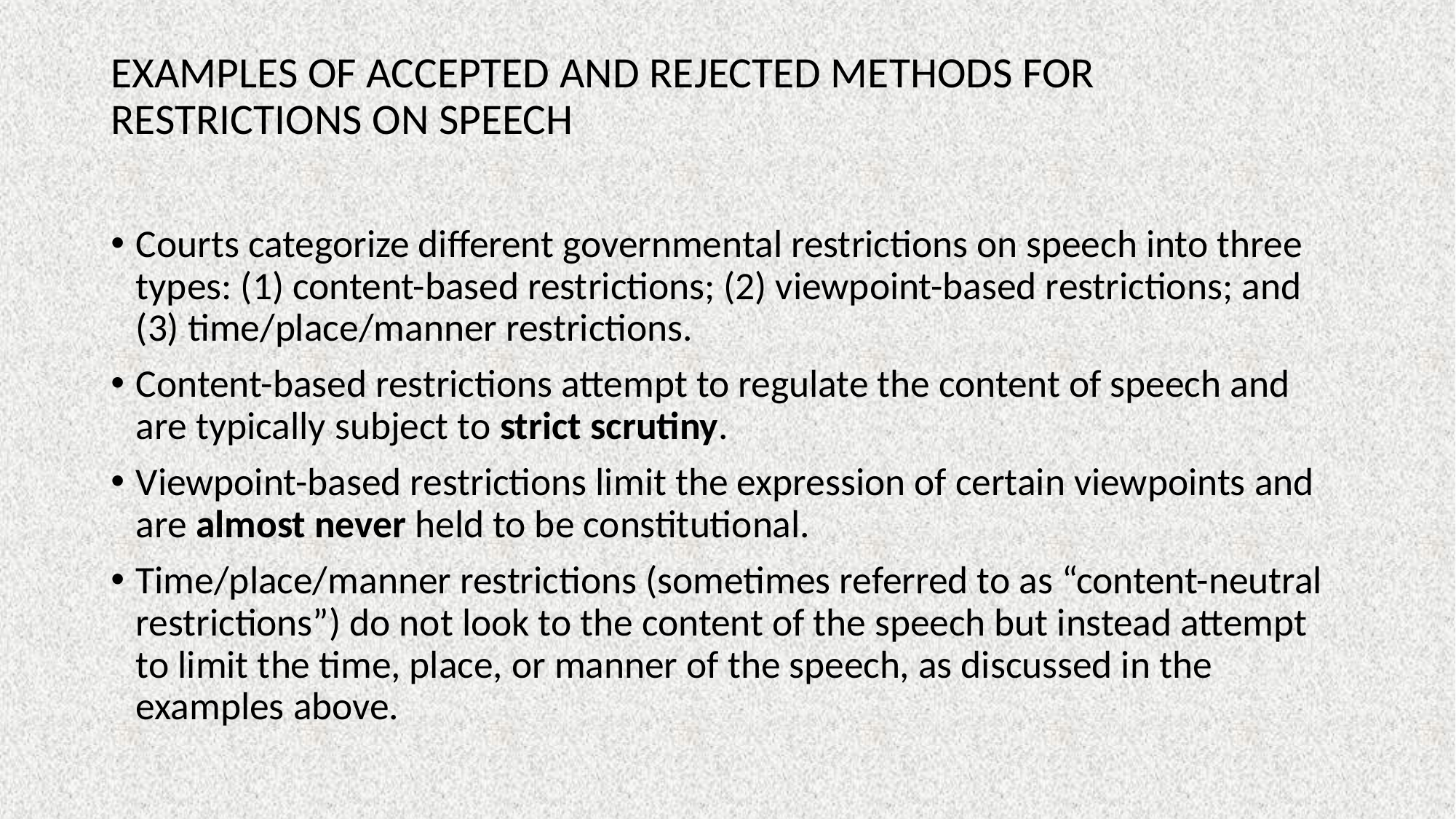

# EXAMPLES OF ACCEPTED AND REJECTED METHODS FOR RESTRICTIONS ON SPEECH
Courts categorize different governmental restrictions on speech into three types: (1) content-based restrictions; (2) viewpoint-based restrictions; and (3) time/place/manner restrictions.
Content-based restrictions attempt to regulate the content of speech and are typically subject to strict scrutiny.
Viewpoint-based restrictions limit the expression of certain viewpoints and are almost never held to be constitutional.
Time/place/manner restrictions (sometimes referred to as “content-neutral restrictions”) do not look to the content of the speech but instead attempt to limit the time, place, or manner of the speech, as discussed in the examples above.